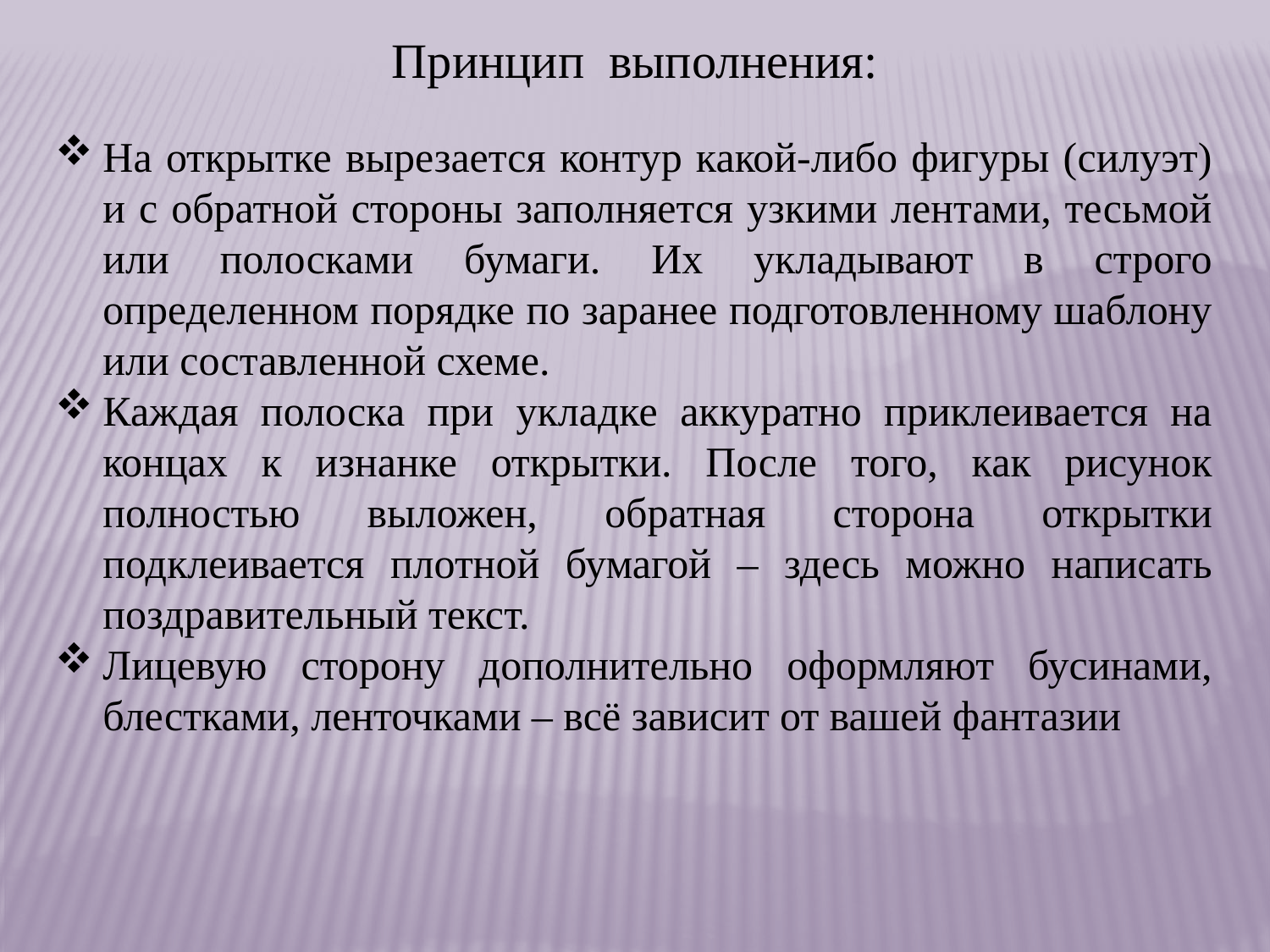

Принцип  выполнения:
На открытке вырезается контур какой-либо фигуры (силуэт) и с обратной стороны заполняется узкими лентами, тесьмой или полосками бумаги. Их укладывают в строго определенном порядке по заранее подготовленному шаблону или составленной схеме.
Каждая полоска при укладке аккуратно приклеивается на концах к изнанке открытки. После того, как рисунок полностью выложен, обратная сторона открытки подклеивается плотной бумагой – здесь можно написать поздравительный текст.
Лицевую сторону дополнительно оформляют бусинами, блестками, ленточками – всё зависит от вашей фантазии